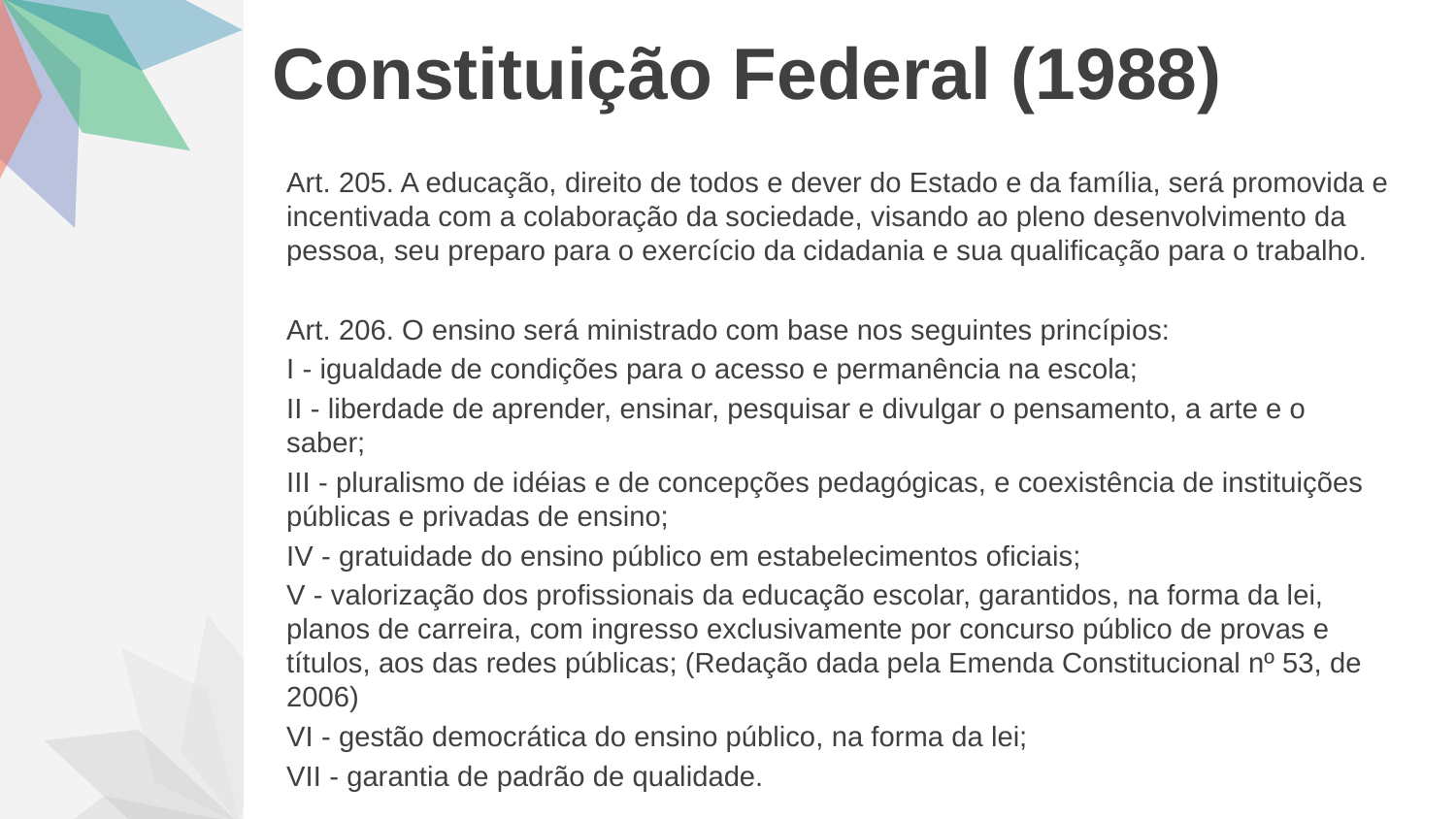

# Constituição Federal (1988)
Art. 205. A educação, direito de todos e dever do Estado e da família, será promovida e incentivada com a colaboração da sociedade, visando ao pleno desenvolvimento da     pessoa, seu preparo para o exercício da cidadania e sua qualificação para o trabalho.

Art. 206. O ensino será ministrado com base nos seguintes princípios:
I - igualdade de condições para o acesso e permanência na escola;
II - liberdade de aprender, ensinar, pesquisar e divulgar o pensamento, a arte e o saber;
III - pluralismo de idéias e de concepções pedagógicas, e coexistência de instituições   públicas e privadas de ensino;
IV - gratuidade do ensino público em estabelecimentos oficiais;
V - valorização dos profissionais da educação escolar, garantidos, na forma da lei, planos de carreira, com ingresso exclusivamente por concurso público de provas e títulos, aos das redes públicas; (Redação dada pela Emenda Constitucional nº 53, de 2006)
VI - gestão democrática do ensino público, na forma da lei;
VII - garantia de padrão de qualidade.